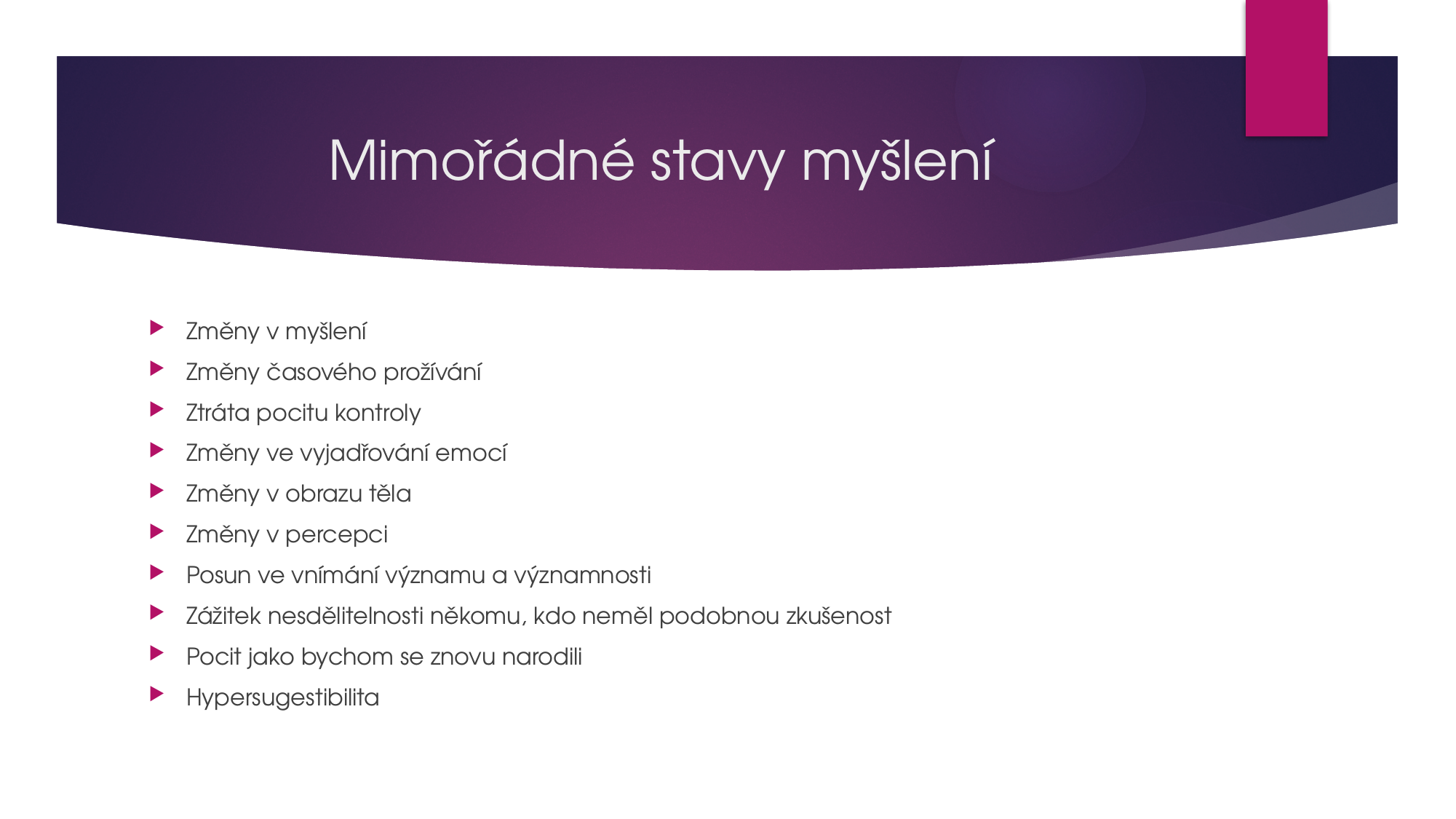

# Mimořádné stavy myšlení
Změny v myšlení
Změny časového prožívání
Ztráta pocitu kontroly
Změny ve vyjadřování emocí
Změny v obrazu těla
Změny v percepci
Posun ve vnímání významu a významnosti
Zážitek nesdělitelnosti někomu, kdo neměl podobnou zkušenost
Pocit jako bychom se znovu narodili
Hypersugestibilita